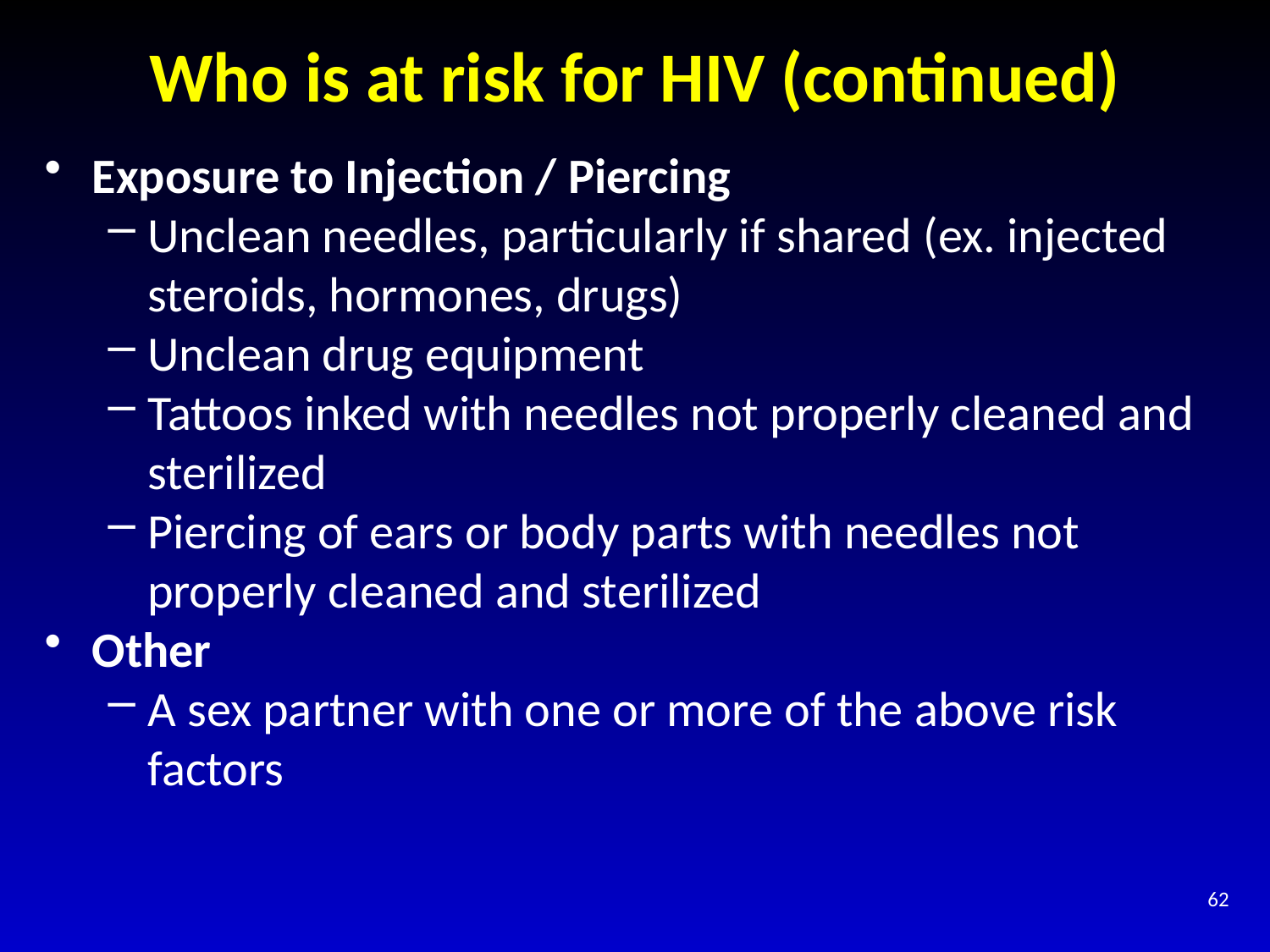

# Who is at risk for HIV (continued)
Exposure to Injection / Piercing
Unclean needles, particularly if shared (ex. injected steroids, hormones, drugs)
Unclean drug equipment
Tattoos inked with needles not properly cleaned and sterilized
Piercing of ears or body parts with needles not properly cleaned and sterilized
Other
A sex partner with one or more of the above risk factors

62